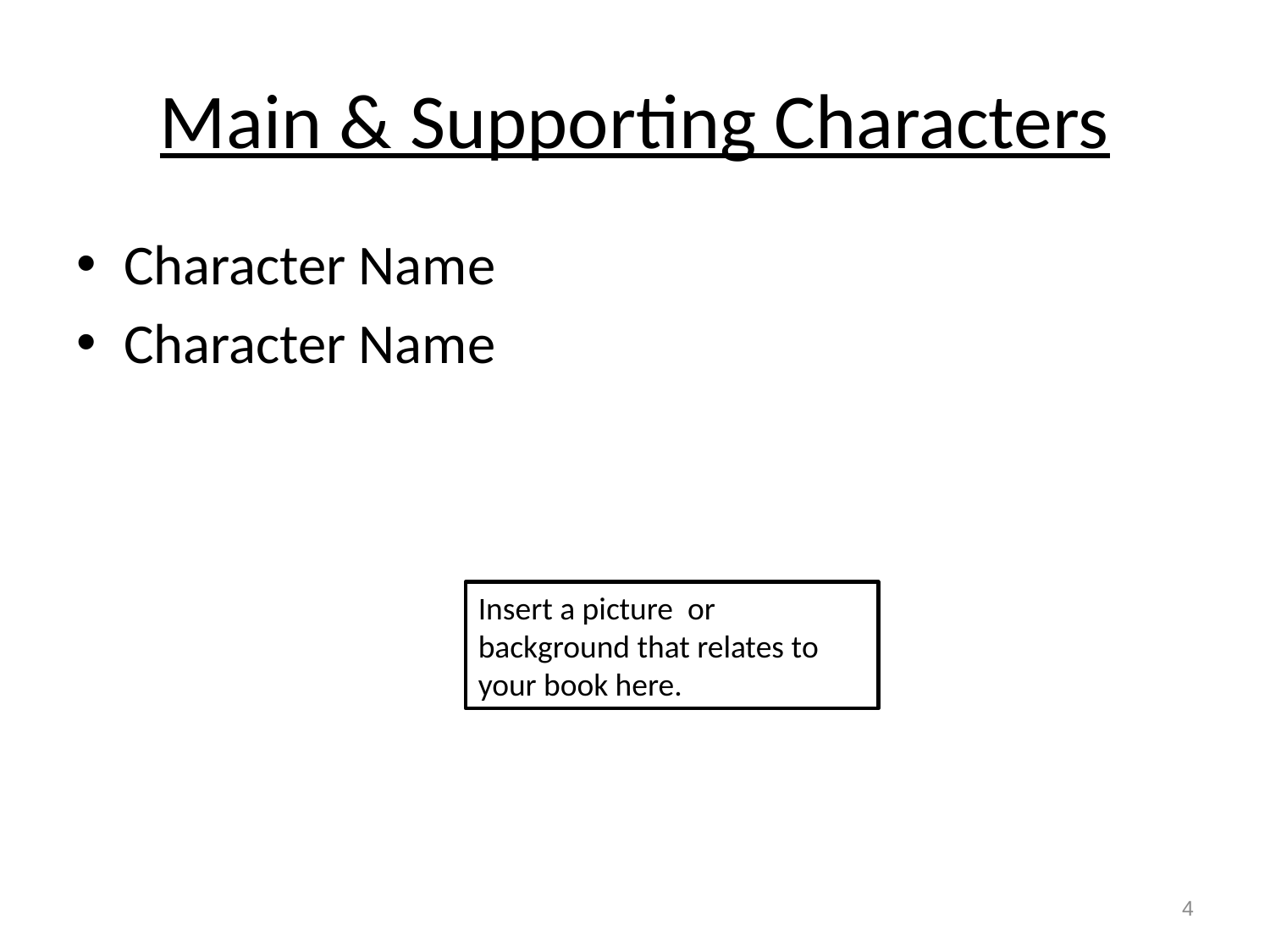

# Main & Supporting Characters
Character Name
Character Name
Insert a picture  or background that relates to your book here.
4